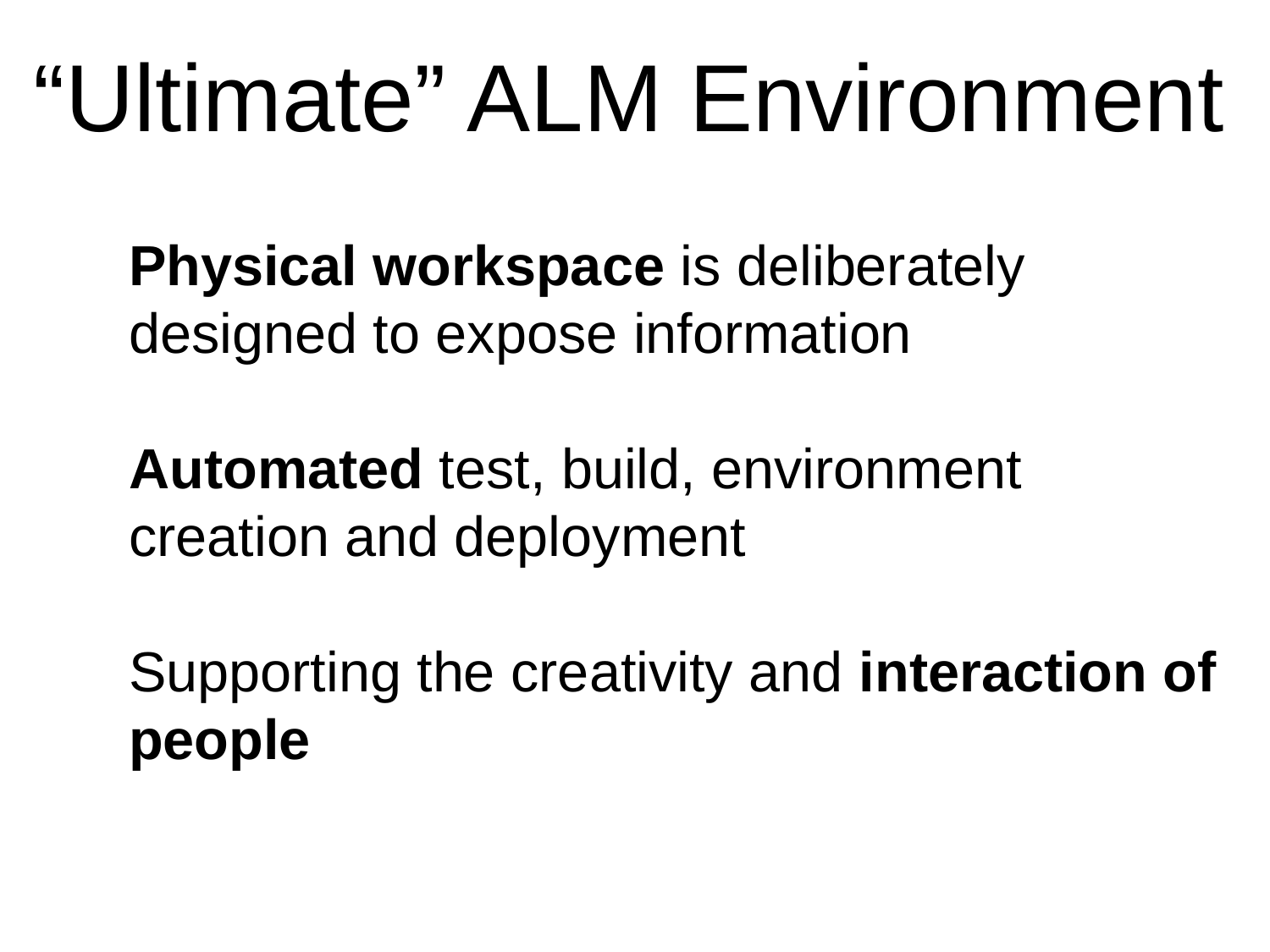

“Ultimate” ALM Environment
Physical workspace is deliberately designed to expose information

Automated test, build, environment creation and deployment

Supporting the creativity and interaction of people